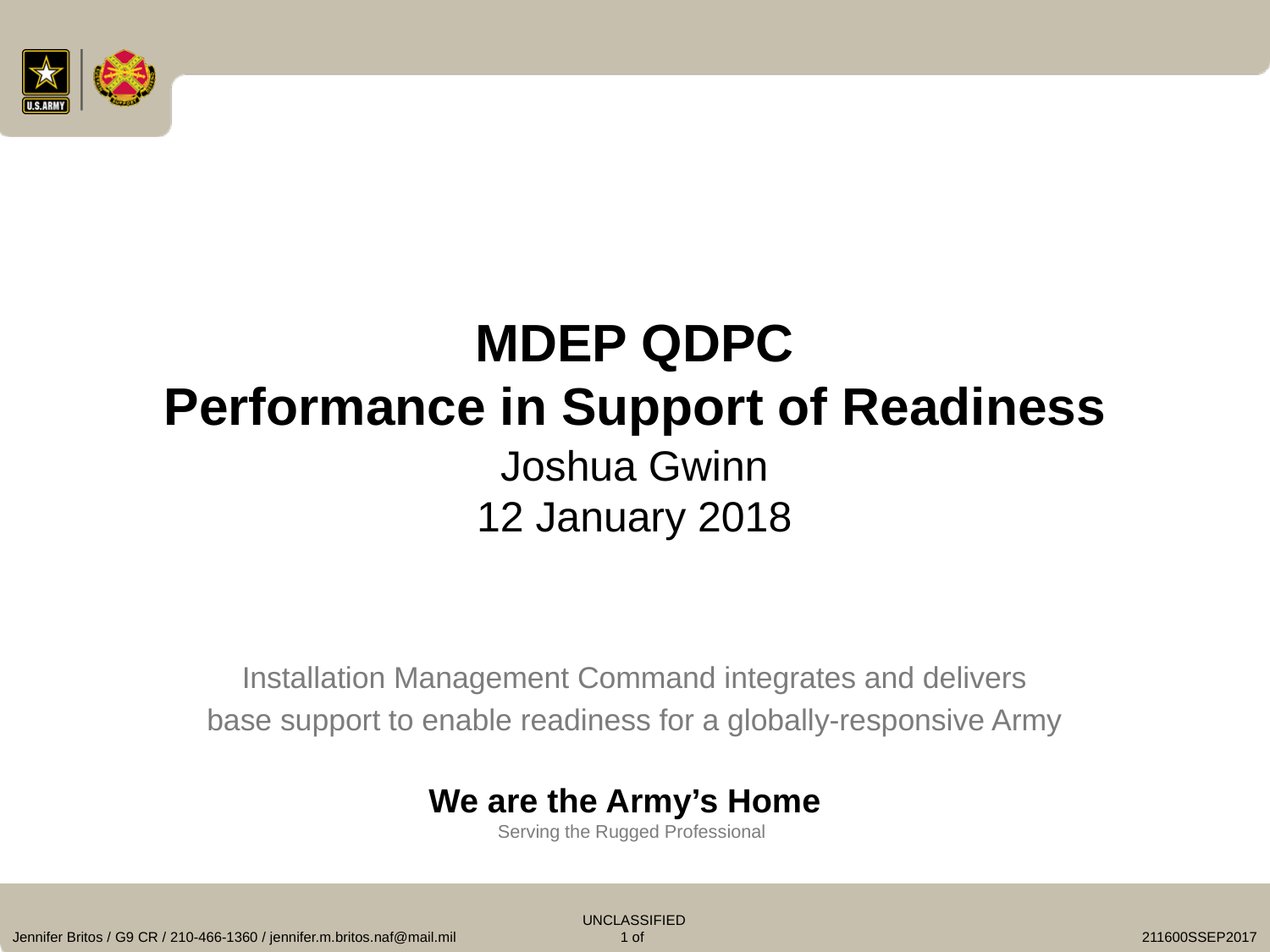

MDEP QDPC
Performance in Support of Readiness
Joshua Gwinn
12 January 2018